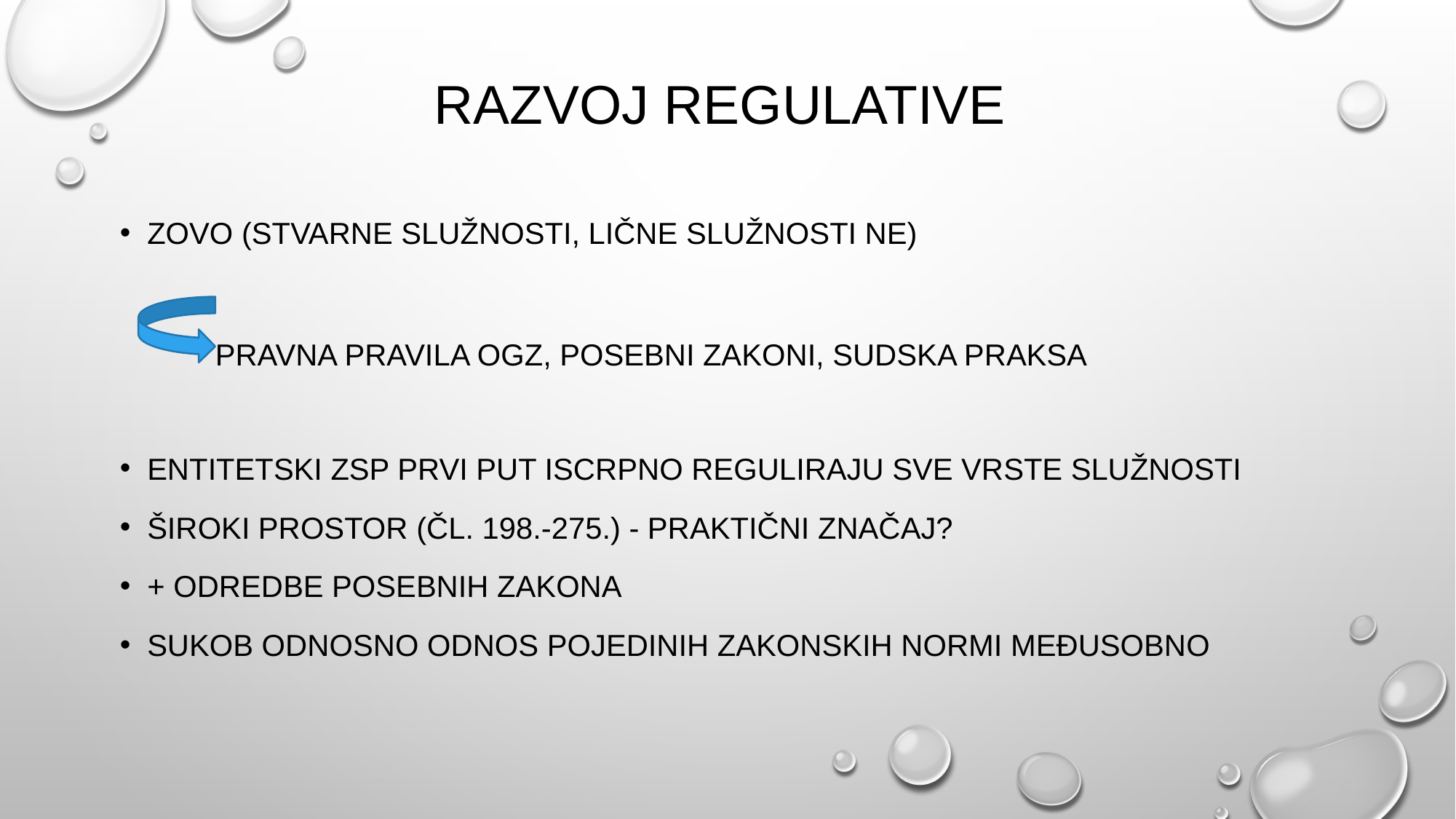

# Razvoj regulative
Zovo (Stvarne služnosti, lične služnosti NE)

Entitetski ZSP prvi put iscrpno reguliraju sve vrste služnosti
Široki prostor (čl. 198.-275.) - Praktični značaj?
+ odredbe posebnih zakona
Sukob odnosno odnos pojedinih zakonskih normi međusobno

PRAVNA PRAVILA OGZ, POSEBNI ZAKONI, SUDSKA PRAKSA